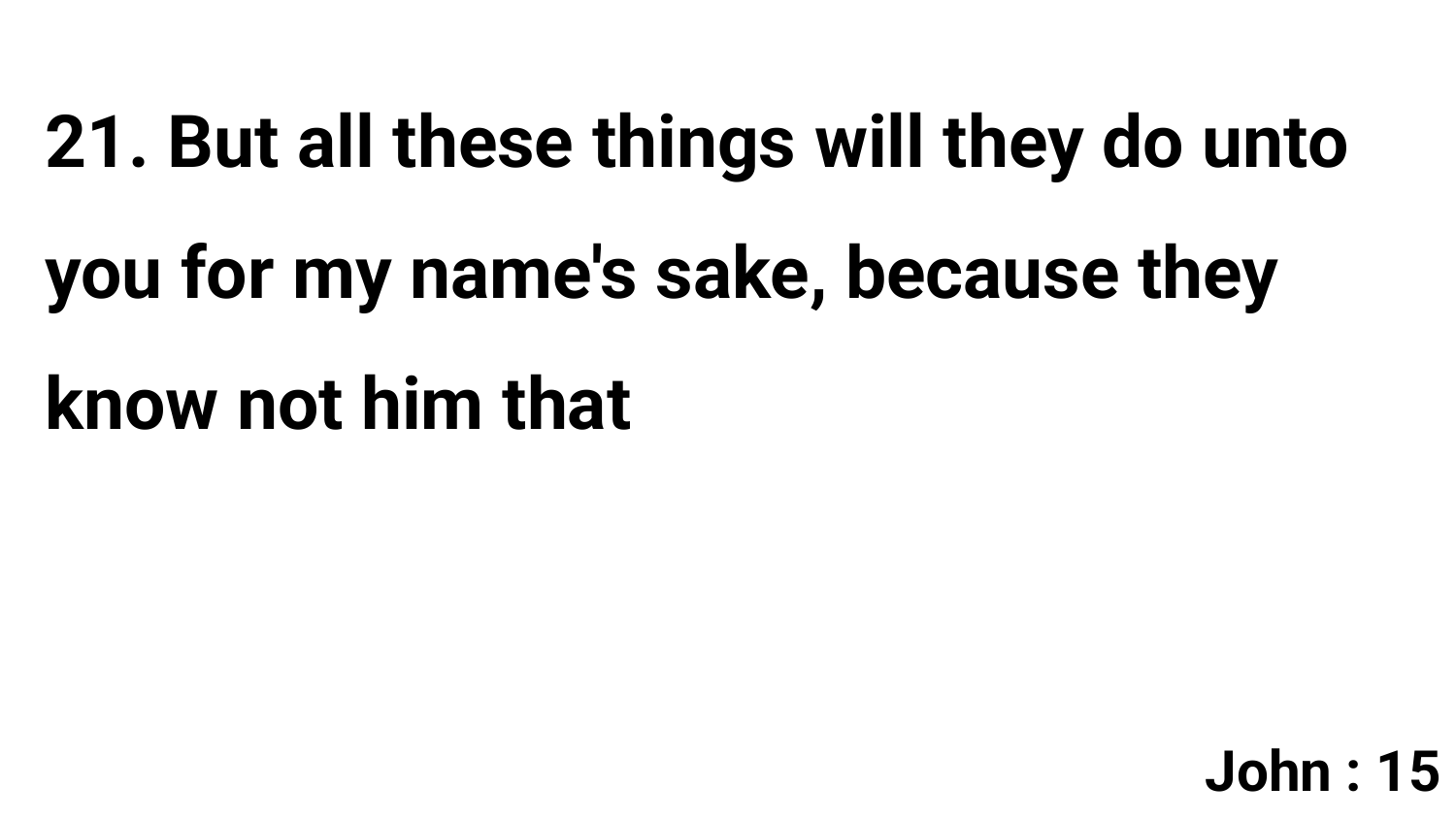

21. But all these things will they do unto you for my name's sake, because they know not him that
John : 15